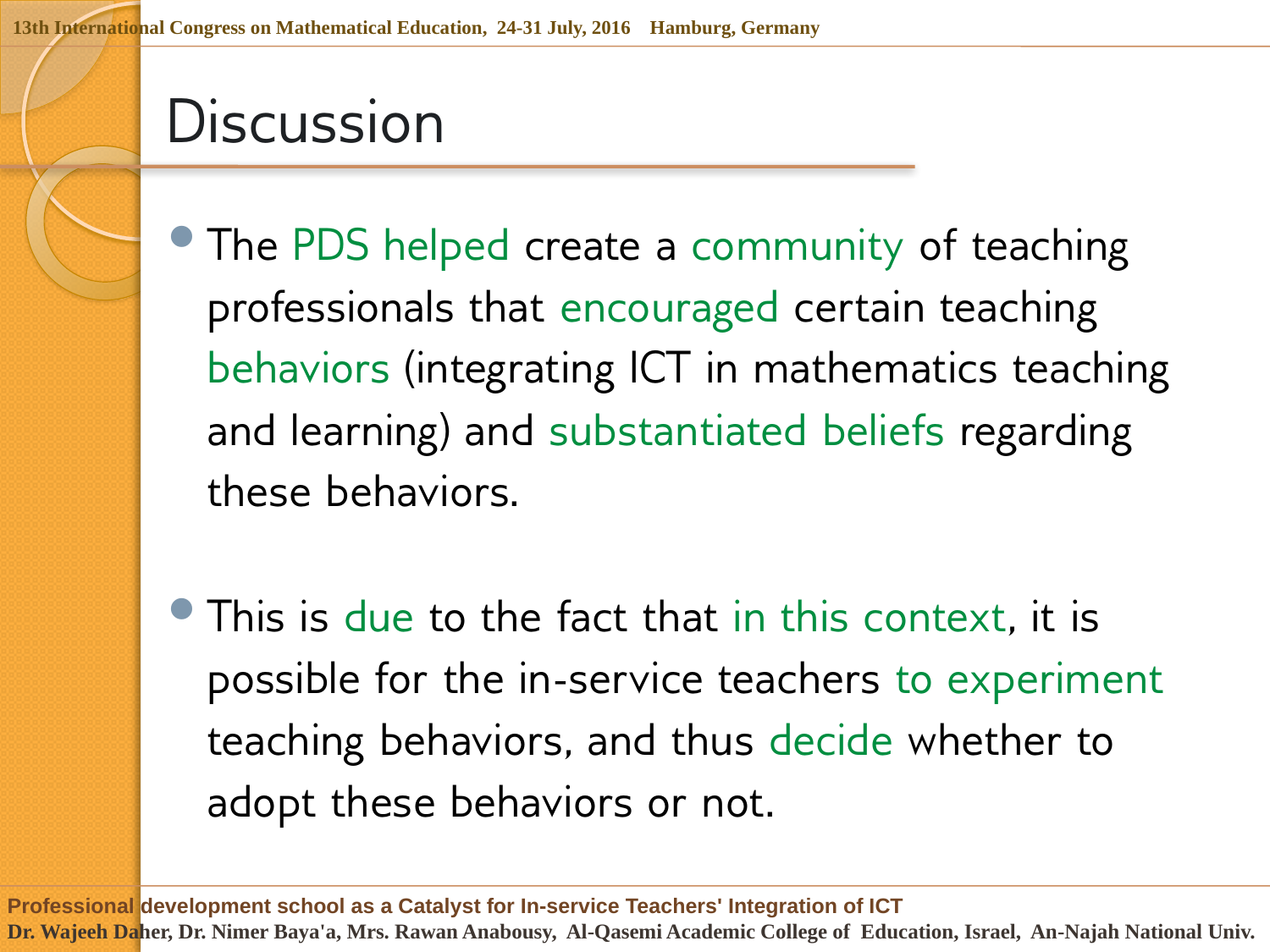

# Discussion
The PDS helped create a community of teaching professionals that encouraged certain teaching behaviors (integrating ICT in mathematics teaching and learning) and substantiated beliefs regarding these behaviors.
This is due to the fact that in this context, it is possible for the in-service teachers to experiment teaching behaviors, and thus decide whether to adopt these behaviors or not.